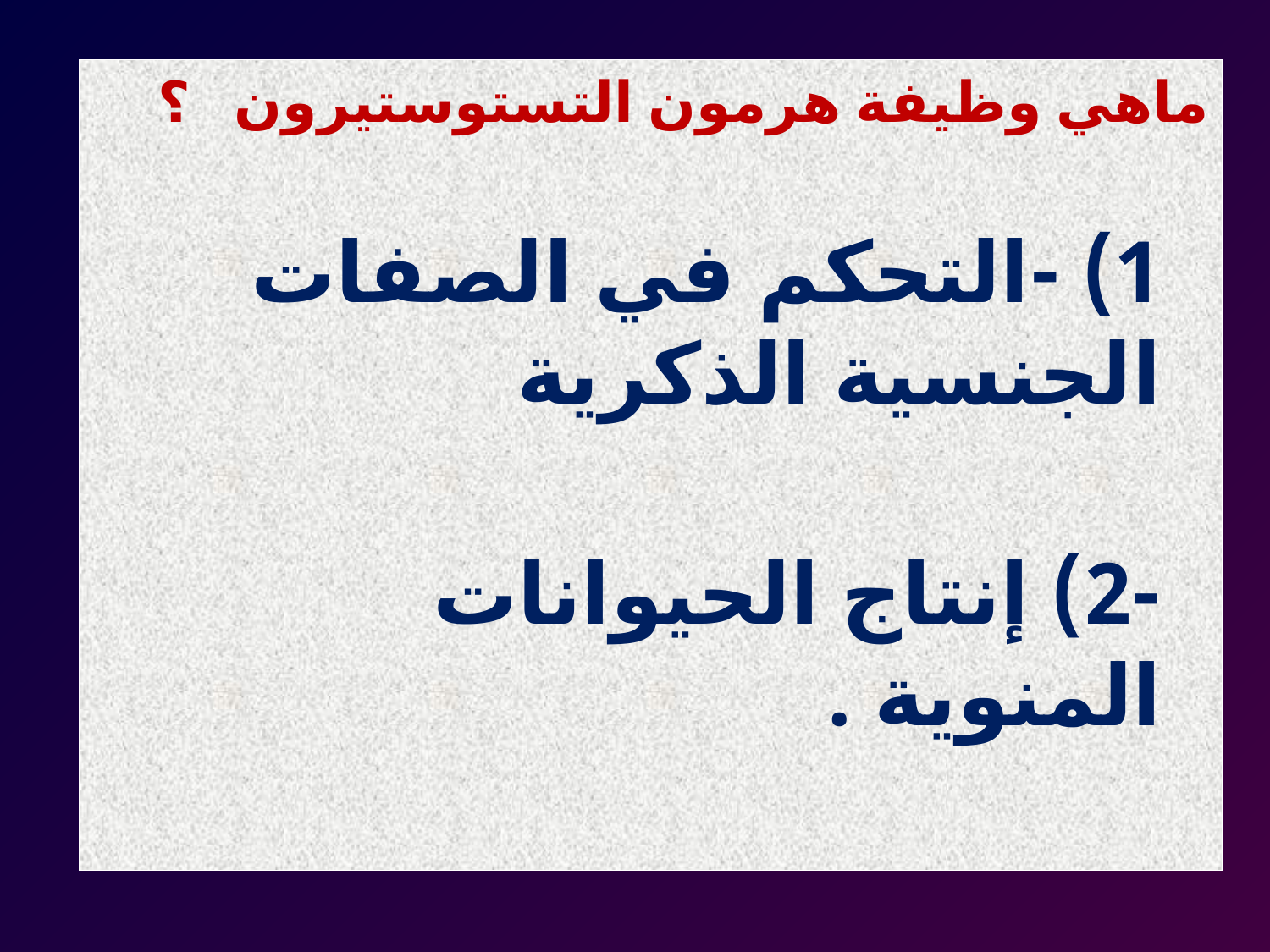

ماهي وظيفة هرمون التستوستيرون   ؟
1) -التحكم في الصفات الجنسية الذكرية
-2) إنتاج الحيوانات المنوية .